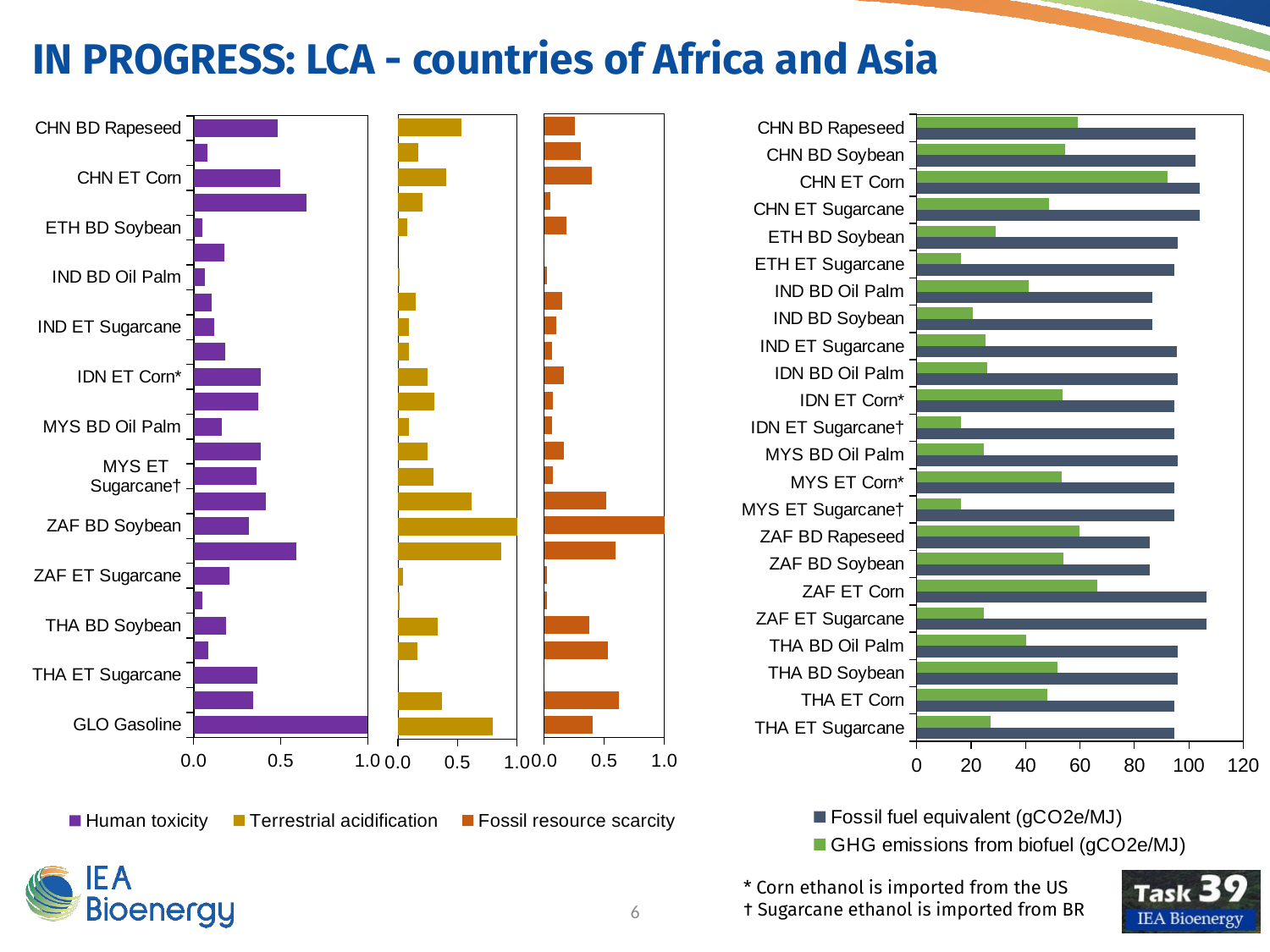

IN PROGRESS: LCA - countries of Africa and Asia

### Chart

| Category | Fossil resource scarcity |
|---|---|
| CHN BD Rapeseed | 0.2538144132041071 |
| CHN BD Soybean | 0.3045742970924095 |
| CHN ET Corn | 0.3955384560023031 |
| CHN ET Sugarcane | 0.05043901736877459 |
| ETH BD Soybean | 0.18297488244890125 |
| ETH ET Sugarcane | 7.68340370405911e-06 |
| IND BD Oil Palm | 0.024229920353133094 |
| IND BD Soybean | 0.15161692735821897 |
| IND ET Sugarcane | 0.09877291046924479 |
| IDN BD Oil Palm | 0.06515089722675367 |
| IDN ET Corn* | 0.1636449237117359 |
| IDN ET Sugarcane† | 0.06834156990691871 |
| MYS BD Oil Palm | 0.06464110929853181 |
| MYS ET Corn* | 0.16352197485845887 |
| MYS ET Sugarcane† | 0.06818263602341426 |
| ZAF BD Rapeseed | 0.5179955138662315 |
| ZAF BD Soybean | 1.0 |
| ZAF ET Corn | 0.593932923903656 |
| ZAF ET Sugarcane | 0.024607763170521064 |
| THA BD Oil Palm | 0.021411092985318105 |
| THA BD Soybean | 0.3762324872852894 |
| THA ET Corn | 0.528500143940121 |
| THA ET Sugarcane | 1.6699902840418384e-05 |
| GLO Diesel | 0.6186126571346319 |
| GLO Gasoline | 0.40038743882544864 |

### Chart

| Category | Human toxicity |
|---|---|
| CHN BD Rapeseed | 0.48131736385203694 |
| CHN BD Soybean | 0.07974570404710929 |
| CHN ET Corn | 0.49662284228177134 |
| CHN ET Sugarcane | 0.6475962337082894 |
| ETH BD Soybean | 0.05180825797753742 |
| ETH ET Sugarcane | 0.1744154231805622 |
| IND BD Oil Palm | 0.06443759244426853 |
| IND BD Soybean | 0.10259159189808466 |
| IND ET Sugarcane | 0.11766730269811548 |
| IDN BD Oil Palm | 0.18077446974119477 |
| IDN ET Corn* | 0.3834403580463125 |
| IDN ET Sugarcane† | 0.3718622300058377 |
| MYS BD Oil Palm | 0.16295097224739374 |
| MYS ET Corn* | 0.3834403580463125 |
| MYS ET Sugarcane† | 0.35843549328663166 |
| ZAF BD Rapeseed | 0.4161549224537267 |
| ZAF BD Soybean | 0.3146640797437514 |
| ZAF ET Corn | 0.5909669346848071 |
| ZAF ET Sugarcane | 0.20283523934914563 |
| THA BD Oil Palm | 0.04893171645263618 |
| THA BD Soybean | 0.1860402473769005 |
| THA ET Corn | 0.08505215946774006 |
| THA ET Sugarcane | 0.36500544279012914 |
| GLO Diesel | 0.3391710449503794 |
| GLO Gasoline | 1.0 |

### Chart

| Category | GHG emissions from biofuel (gCO2e/MJ) | Fossil fuel equivalent (gCO2e/MJ) |
|---|---|---|
| CHN BD Rapeseed | 59.218126164715805 | 102.59 |
| CHN BD Soybean | 54.58398838702068 | 102.59 |
| CHN ET Corn | 92.17900017149717 | 103.92 |
| CHN ET Sugarcane | 48.60400710253624 | 103.92 |
| ETH BD Soybean | 28.914596101921095 | 96.08 |
| ETH ET Sugarcane | 16.13574324861527 | 94.69930369793244 |
| IND BD Oil Palm | 41.18792228117724 | 86.72 |
| IND BD Soybean | 20.504251131624404 | 86.72 |
| IND ET Sugarcane | 25.4381993896236 | 95.60930369793243 |
| IDN BD Oil Palm | 26.05000000000001 | 96.08 |
| IDN ET Corn* | 53.5 | 94.69930369793244 |
| IDN ET Sugarcane† | 16.26 | 94.69930369793244 |
| MYS BD Oil Palm | 24.64022598007405 | 96.08 |
| MYS ET Corn* | 53.4 | 94.69930369793244 |
| MYS ET Sugarcane† | 16.21 | 94.69930369793244 |
| ZAF BD Rapeseed | 59.69812269118942 | 85.8 |
| ZAF BD Soybean | 53.97315127221991 | 85.8 |
| ZAF ET Corn | 66.43789658720631 | 106.6 |
| ZAF ET Sugarcane | 24.649287894201425 | 106.6 |
| THA BD Oil Palm | 40.204985303660735 | 96.08 |
| THA BD Soybean | 51.76354946768886 | 96.08 |
| THA ET Corn | 48.126886468873266 | 94.69930369793244 |
| THA ET Sugarcane | 27.041200406917596 | 94.69930369793244 |

### Chart

| Category | Terrestrial acidification |
|---|---|
| CHN BD Rapeseed | 0.5319671981887378 |
| CHN BD Soybean | 0.17202741172828637 |
| CHN ET Corn | 0.40146558055685383 |
| CHN ET Sugarcane | 0.20531481605127863 |
| ETH BD Soybean | 0.07847032115911062 |
| ETH ET Sugarcane | 1.540018938129374e-05 |
| IND BD Oil Palm | 0.016850079212368054 |
| IND BD Soybean | 0.1506795267895622 |
| IND ET Sugarcane | 0.09402750884689856 |
| IDN BD Oil Palm | 0.09586214013001752 |
| IDN ET Corn* | 0.2451956636539663 |
| IDN ET Sugarcane† | 0.3073895124038677 |
| MYS BD Oil Palm | 0.090547931070065 |
| MYS ET Corn* | 0.2451956636539663 |
| MYS ET Sugarcane† | 0.2962906760062399 |
| ZAF BD Rapeseed | 0.6178154989165203 |
| ZAF BD Soybean | 1.0 |
| ZAF ET Corn | 0.8686045876404426 |
| ZAF ET Sugarcane | 0.04146357748547773 |
| THA BD Oil Palm | 0.011995666081931686 |
| THA BD Soybean | 0.3330151687132392 |
| THA ET Corn | 0.1666798181453987 |
| THA ET Sugarcane | 5.9488033166006044e-05 |
| GLO Diesel | 0.37029505848361416 |
| GLO Gasoline | 0.7954287483231863 |
* Corn ethanol is imported from the US
† Sugarcane ethanol is imported from BR